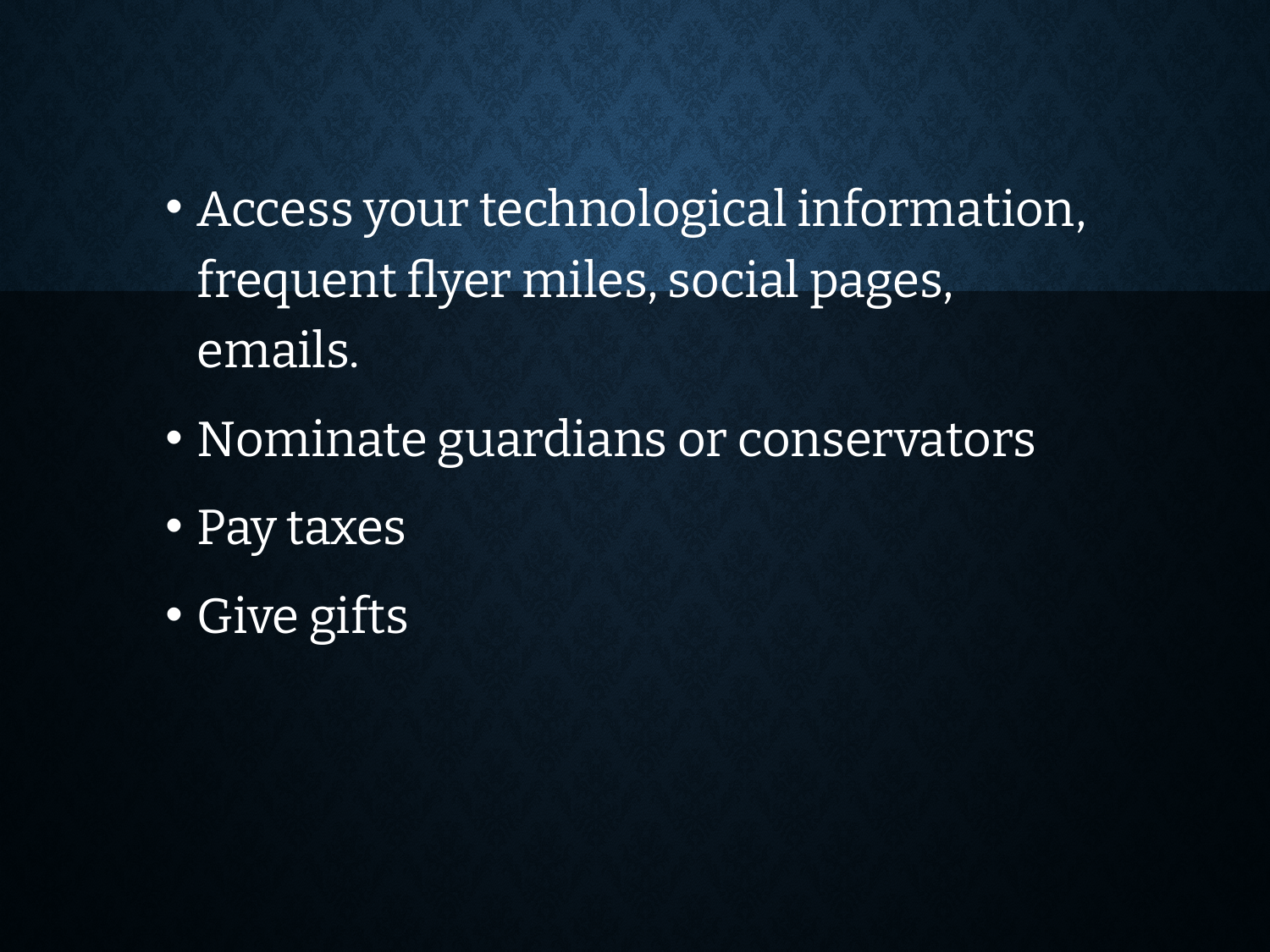

Access your technological information, frequent flyer miles, social pages, emails.
Nominate guardians or conservators
Pay taxes
Give gifts